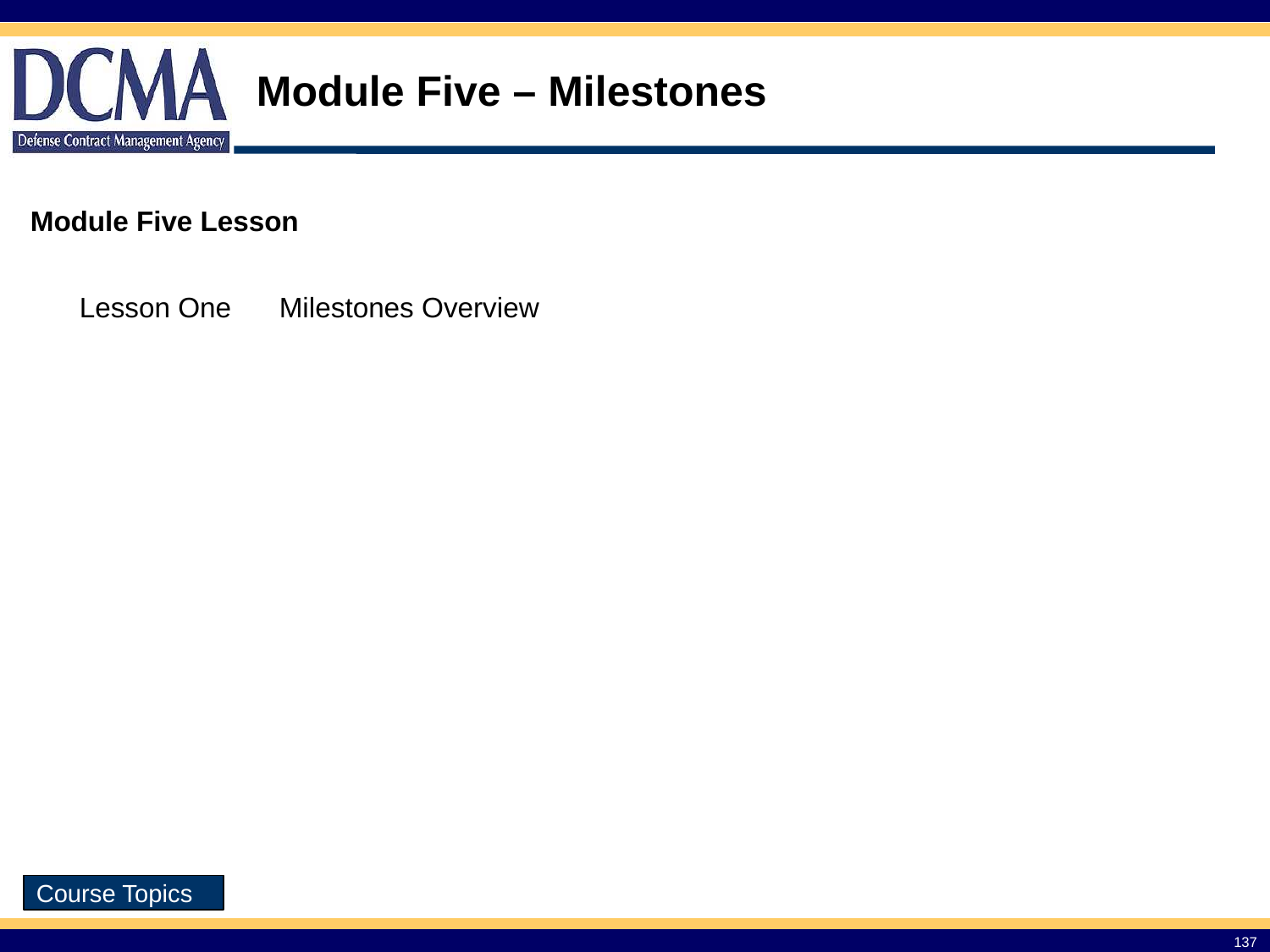

# Module Five – Milestones
Module Five Lesson
| Lesson One | Milestones Overview |
| --- | --- |
Course Topics
137